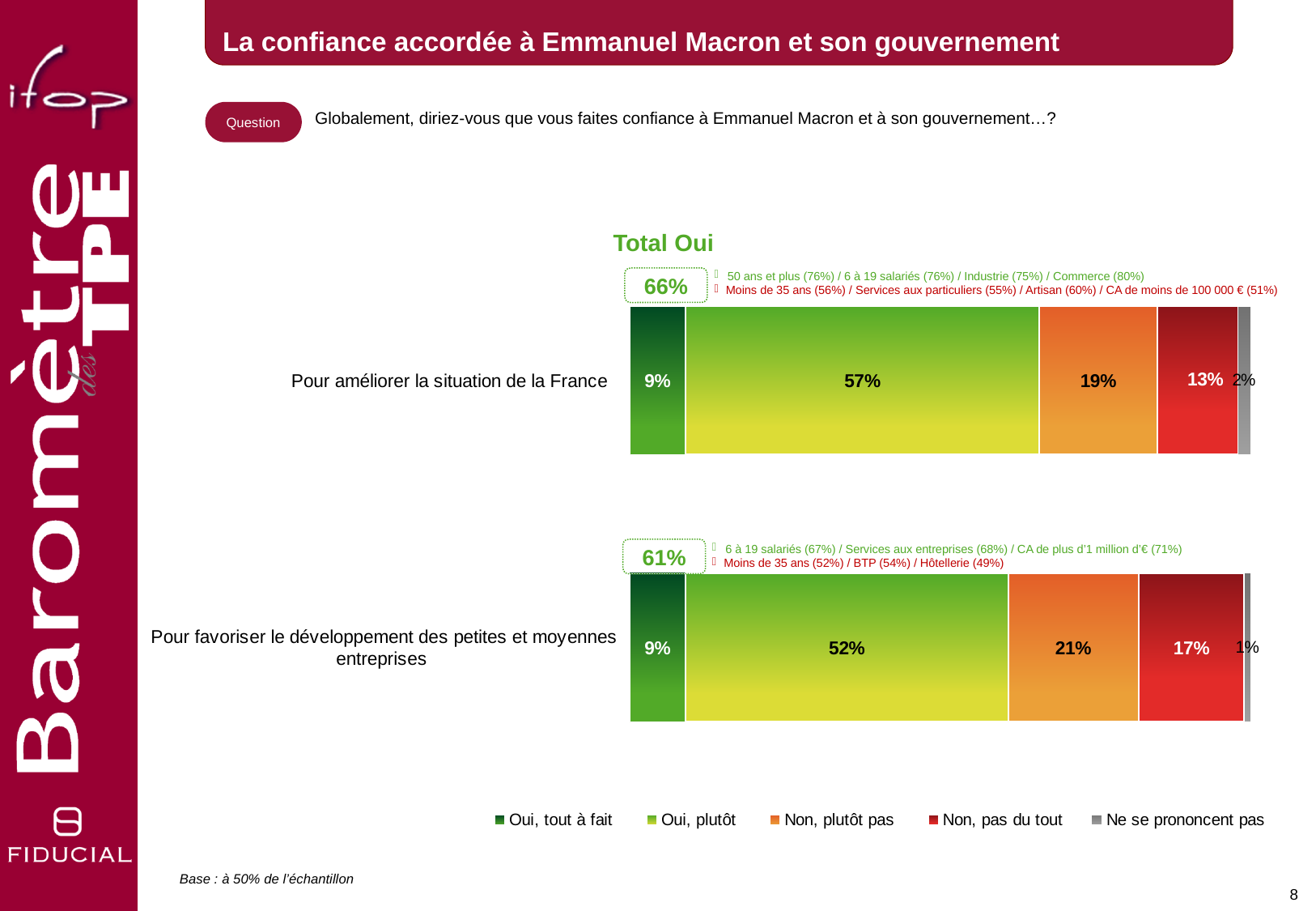

La confiance accordée à Emmanuel Macron et son gouvernement
Globalement, diriez-vous que vous faites confiance à Emmanuel Macron et à son gouvernement…?
Question
Total Oui

### Chart

| Category | Oui, tout à fait  | Oui, plutôt  | Non, plutôt pas  | Non, pas du tout | Ne se prononcent pas |
|---|---|---|---|---|---|
| Pour améliorer la situation de la France   | 0.09 | 0.57 | 0.19 | 0.13 | 0.02 |
| Pour favoriser le développement des petites et moyennes entreprises  | 0.09 | 0.52 | 0.21 | 0.17 | 0.01 |
50 ans et plus (76%) / 6 à 19 salariés (76%) / Industrie (75%) / Commerce (80%)
Moins de 35 ans (56%) / Services aux particuliers (55%) / Artisan (60%) / CA de moins de 100 000 € (51%)
66%
6 à 19 salariés (67%) / Services aux entreprises (68%) / CA de plus d’1 million d’€ (71%)
Moins de 35 ans (52%) / BTP (54%) / Hôtellerie (49%)
61%
Base : à 50% de l’échantillon